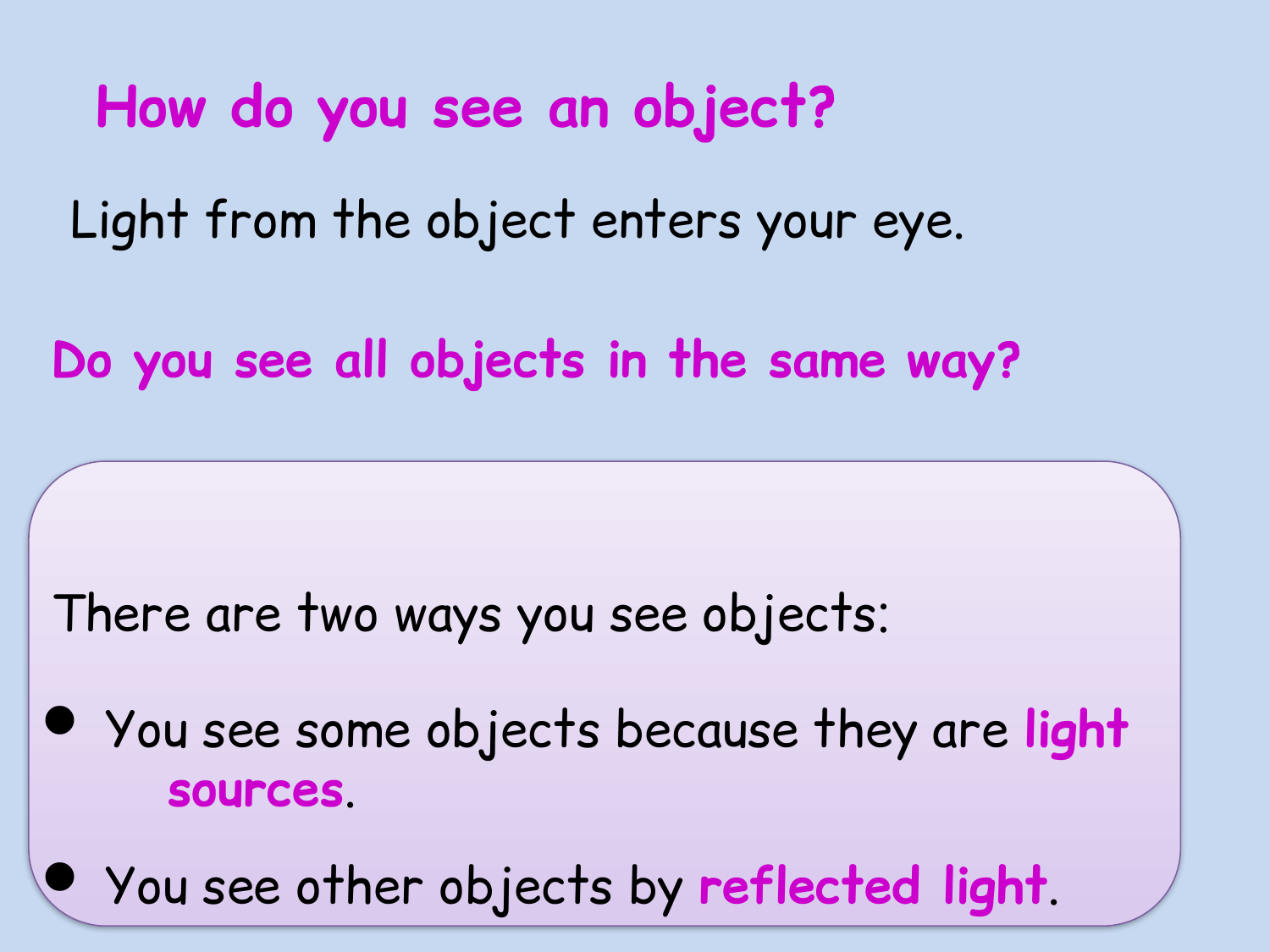

How do you see an object?
Light from the object enters your eye.
Do you see all objects in the same way?

There are two ways you see objects:
 You see some objects because they are light     	sources.

 You see other objects by reflected light.